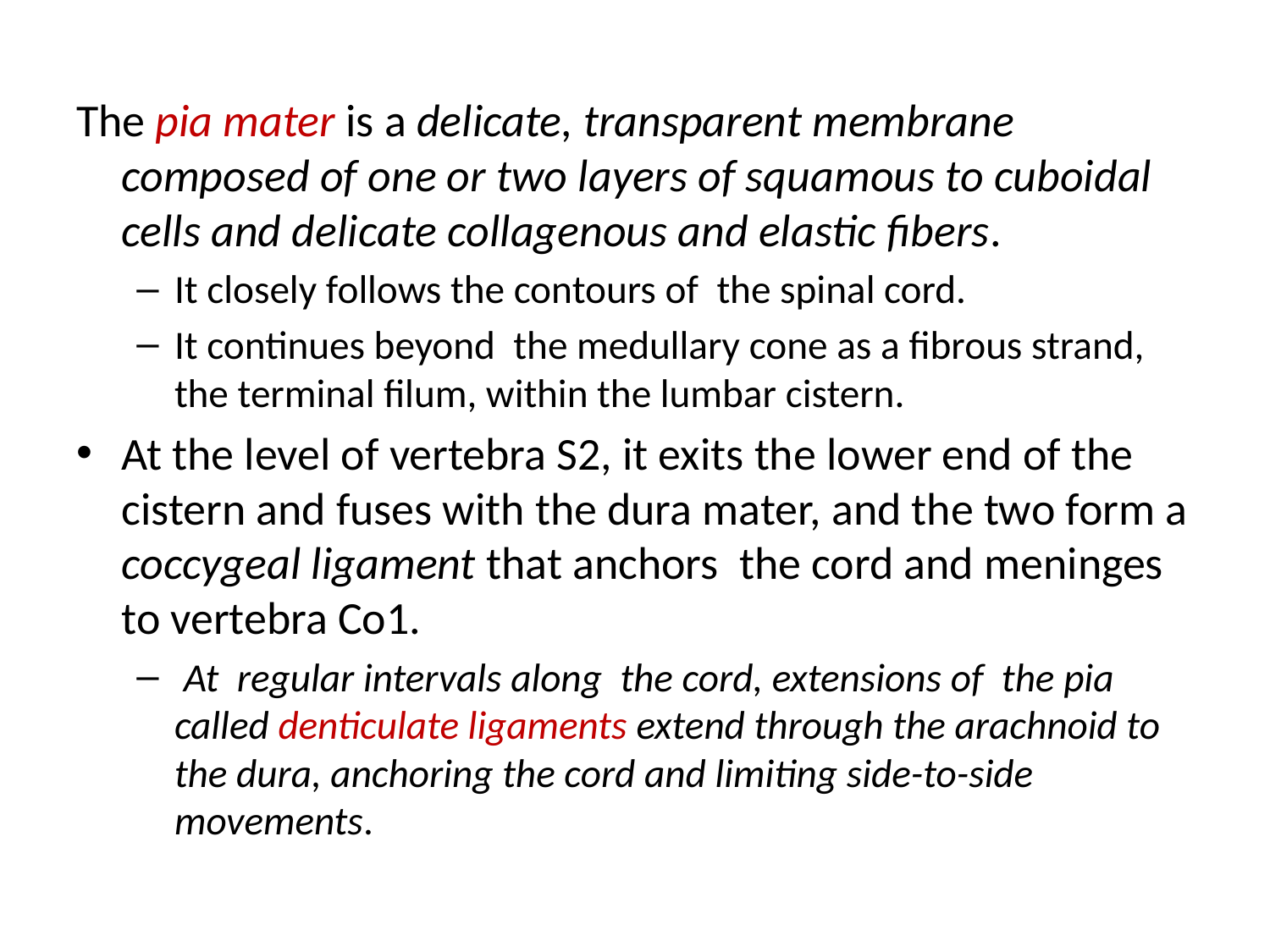

The pia mater is a delicate, transparent membrane composed of one or two layers of squamous to cuboidal cells and delicate collagenous and elastic fibers.
It closely follows the contours of  the spinal cord.
It continues beyond  the medullary cone as a fibrous strand, the terminal filum, within the lumbar cistern.
At the level of vertebra S2, it exits the lower end of the cistern and fuses with the dura mater, and the two form a coccygeal ligament that anchors  the cord and meninges  to vertebra Co1.
 At  regular intervals along  the cord, extensions of  the pia called denticulate ligaments extend through the arachnoid to the dura, anchoring the cord and limiting side-to-side movements.